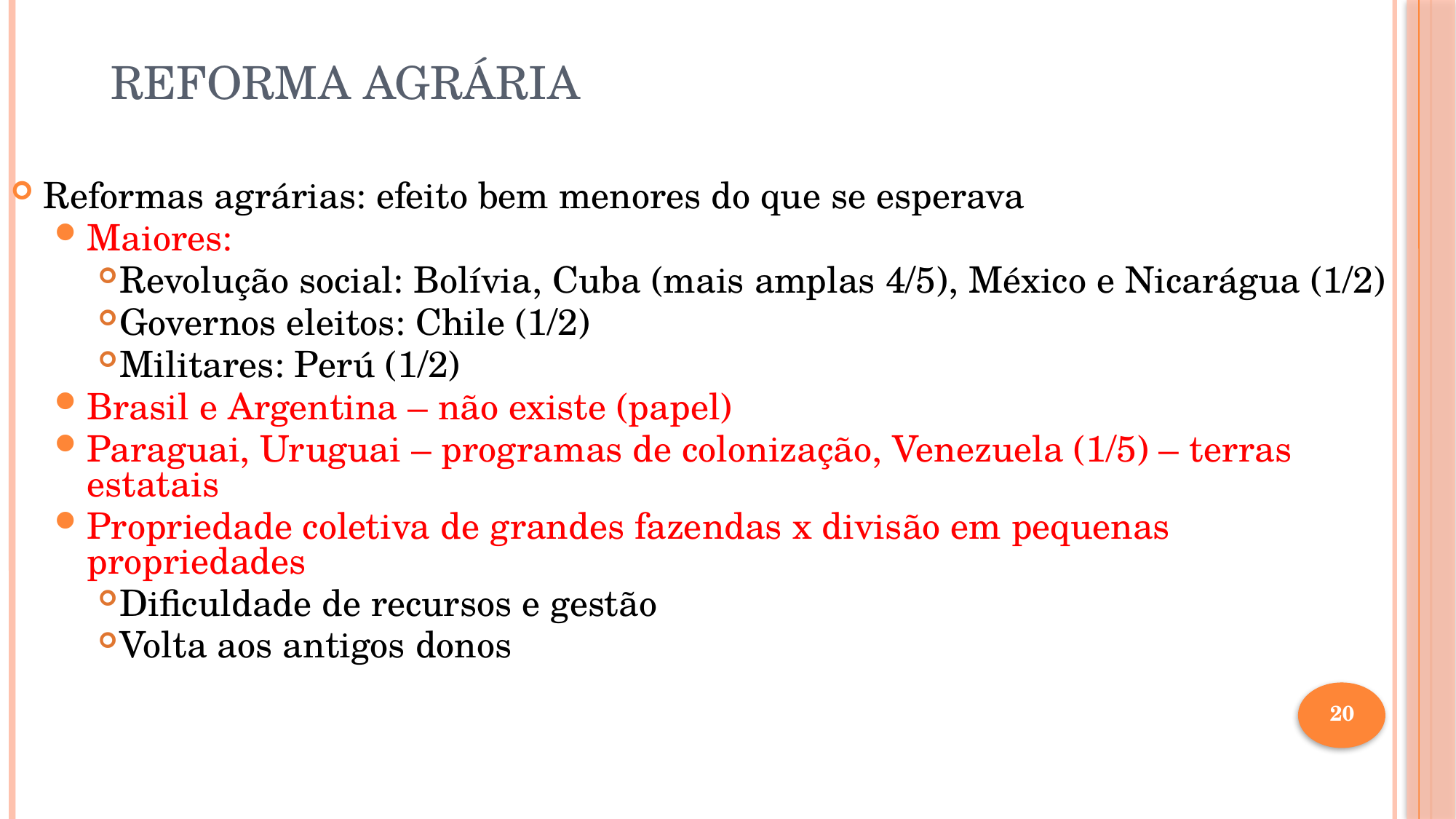

# Reforma Agrária
Reformas agrárias: efeito bem menores do que se esperava
Maiores:
Revolução social: Bolívia, Cuba (mais amplas 4/5), México e Nicarágua (1/2)
Governos eleitos: Chile (1/2)
Militares: Perú (1/2)
Brasil e Argentina – não existe (papel)
Paraguai, Uruguai – programas de colonização, Venezuela (1/5) – terras estatais
Propriedade coletiva de grandes fazendas x divisão em pequenas propriedades
Dificuldade de recursos e gestão
Volta aos antigos donos

20